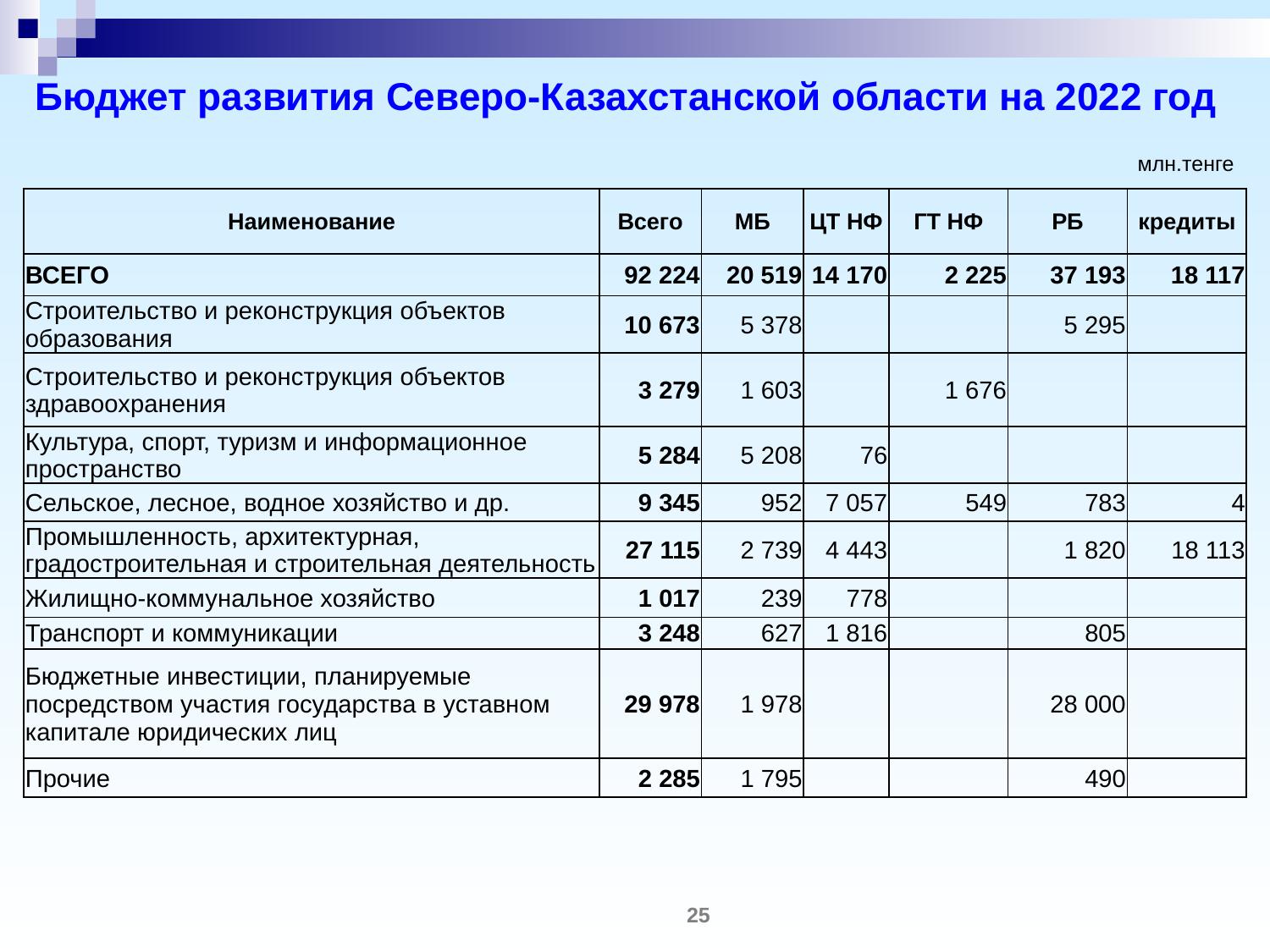

Бюджет развития Северо-Казахстанской области на 2022 год

млн.тенге
| Наименование | Всего | МБ | ЦТ НФ | ГТ НФ | РБ | кредиты |
| --- | --- | --- | --- | --- | --- | --- |
| ВСЕГО | 92 224 | 20 519 | 14 170 | 2 225 | 37 193 | 18 117 |
| Строительство и реконструкция объектов образования | 10 673 | 5 378 |  |  | 5 295 |  |
| Строительство и реконструкция объектов здравоохранения | 3 279 | 1 603 |  | 1 676 |  |  |
| Культура, спорт, туризм и информационное пространство | 5 284 | 5 208 | 76 |  |  |  |
| Сельское, лесное, водное хозяйство и др. | 9 345 | 952 | 7 057 | 549 | 783 | 4 |
| Промышленность, архитектурная, градостроительная и строительная деятельность | 27 115 | 2 739 | 4 443 |  | 1 820 | 18 113 |
| Жилищно-коммунальное хозяйство | 1 017 | 239 | 778 |  |  |  |
| Транспорт и коммуникации | 3 248 | 627 | 1 816 |  | 805 |  |
| Бюджетные инвестиции, планируемые посредством участия государства в уставном капитале юридических лиц | 29 978 | 1 978 |  |  | 28 000 |  |
| Прочие | 2 285 | 1 795 |  |  | 490 |  |
25